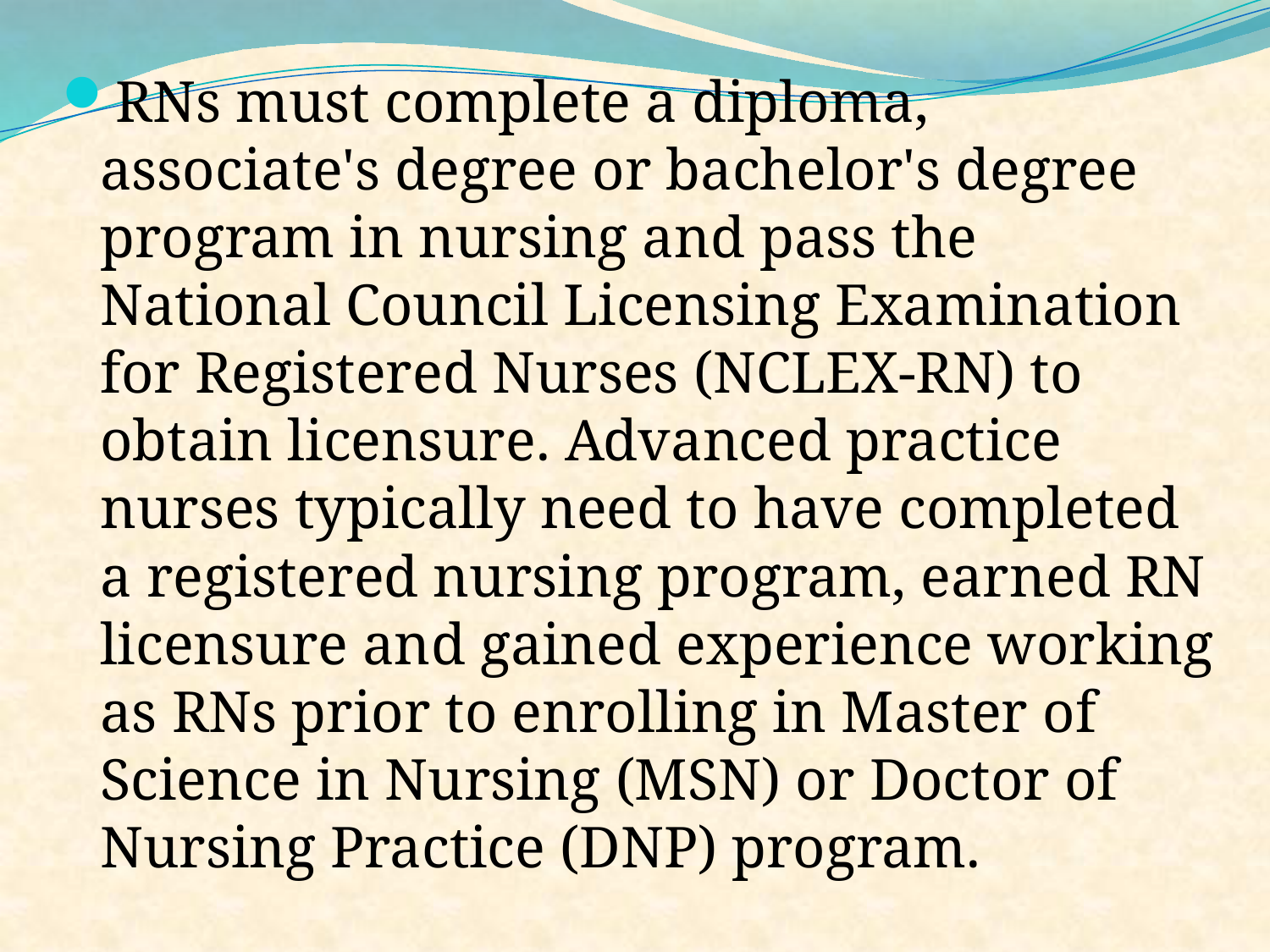

RNs must complete a diploma, associate's degree or bachelor's degree program in nursing and pass the National Council Licensing Examination for Registered Nurses (NCLEX-RN) to obtain licensure. Advanced practice nurses typically need to have completed a registered nursing program, earned RN licensure and gained experience working as RNs prior to enrolling in Master of Science in Nursing (MSN) or Doctor of Nursing Practice (DNP) program.